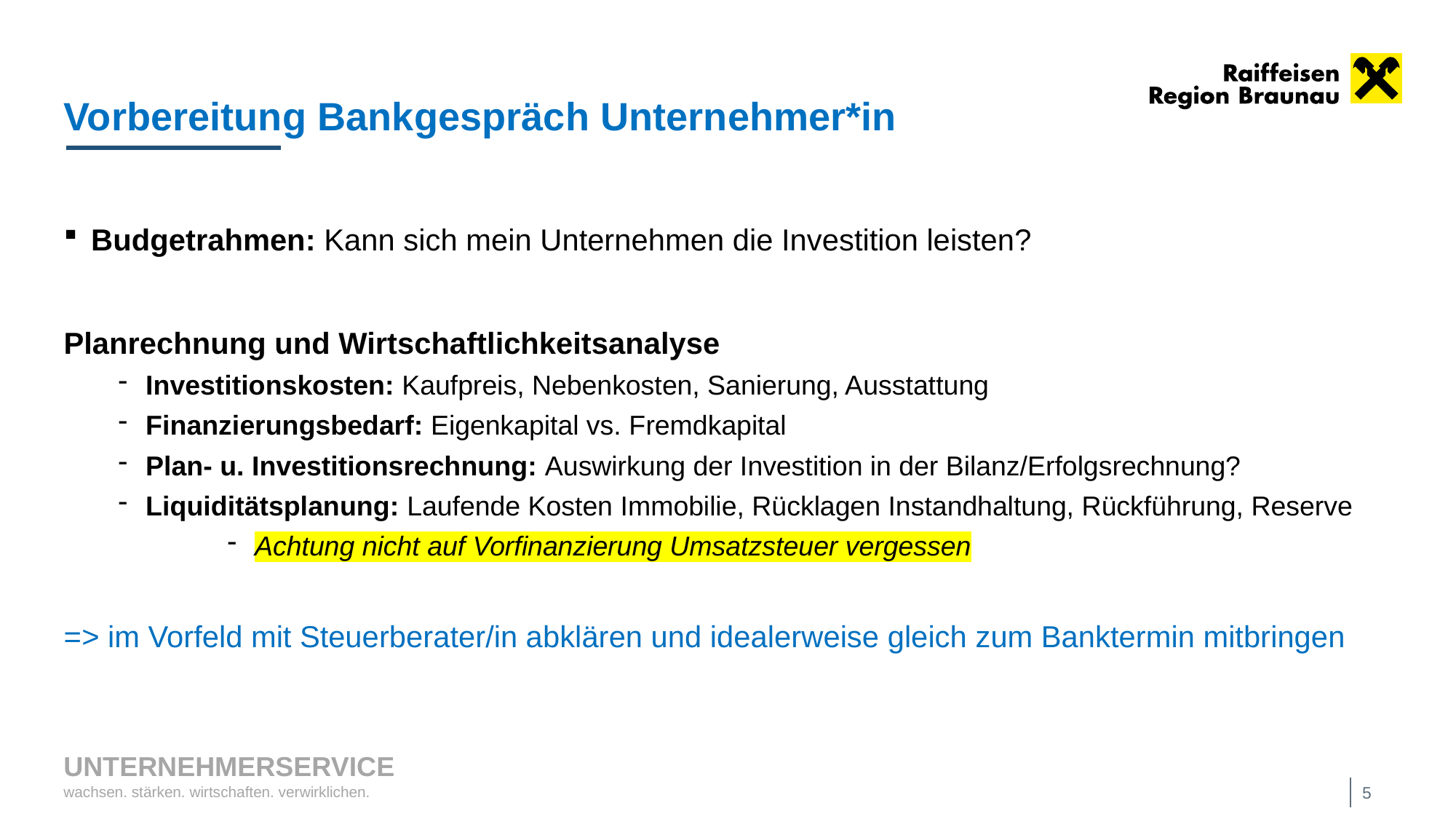

# Vorbereitung Bankgespräch Unternehmer*in
Budgetrahmen: Kann sich mein Unternehmen die Investition leisten?

Planrechnung und Wirtschaftlichkeitsanalyse
Investitionskosten: Kaufpreis, Nebenkosten, Sanierung, Ausstattung
Finanzierungsbedarf: Eigenkapital vs. Fremdkapital
Plan- u. Investitionsrechnung: Auswirkung der Investition in der Bilanz/Erfolgsrechnung?
Liquiditätsplanung: Laufende Kosten Immobilie, Rücklagen Instandhaltung, Rückführung, Reserve
Achtung nicht auf Vorfinanzierung Umsatzsteuer vergessen

=> im Vorfeld mit Steuerberater/in abklären und idealerweise gleich zum Banktermin mitbringen